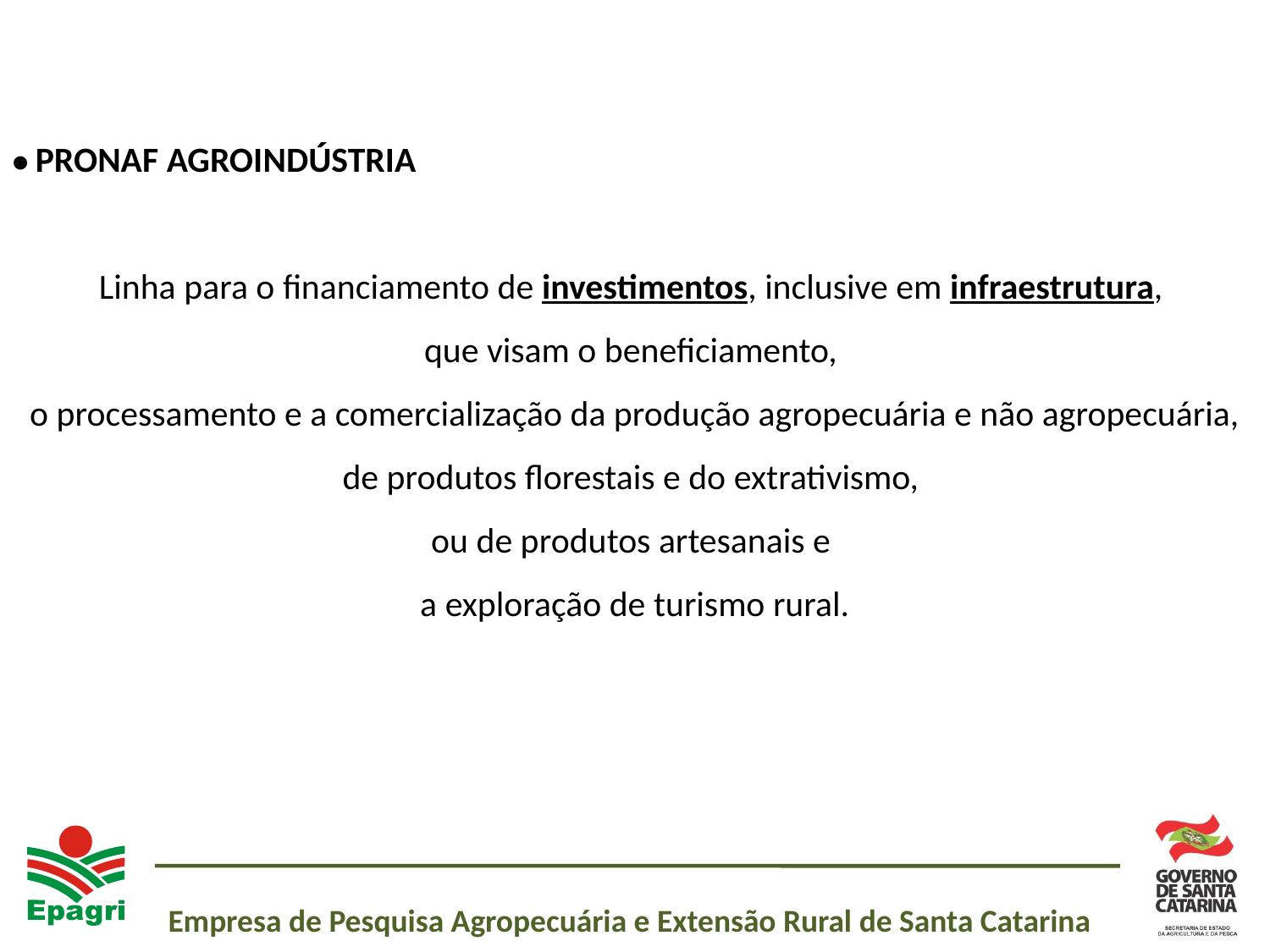

• PRONAF AGROINDÚSTRIA

Linha para o financiamento de investimentos, inclusive em infraestrutura,
que visam o beneficiamento,
o processamento e a comercialização da produção agropecuária e não agropecuária, de produtos florestais e do extrativismo,
ou de produtos artesanais e
a exploração de turismo rural.